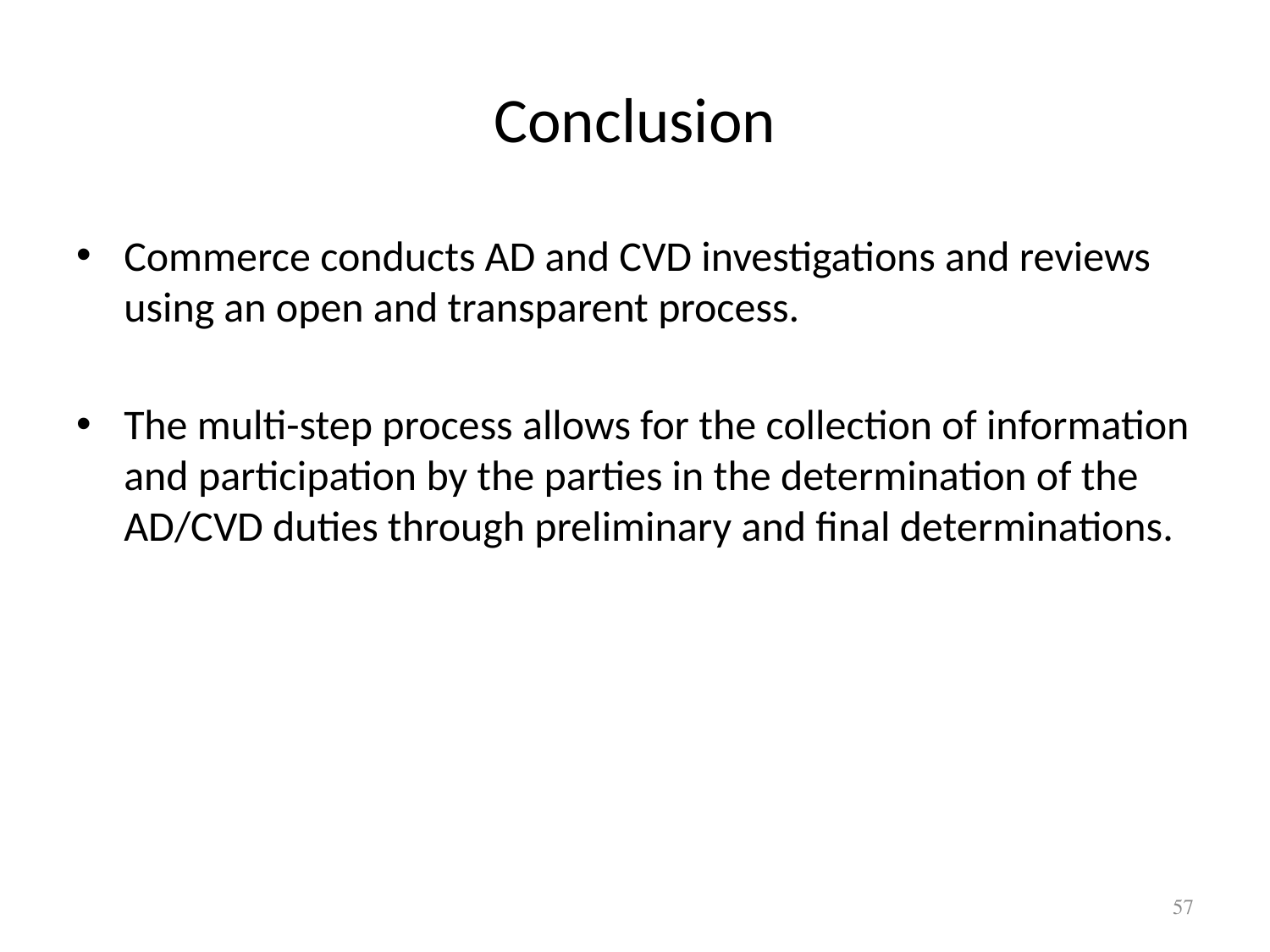

# Conclusion
Commerce conducts AD and CVD investigations and reviews using an open and transparent process.

The multi-step process allows for the collection of information and participation by the parties in the determination of the AD/CVD duties through preliminary and final determinations.

57